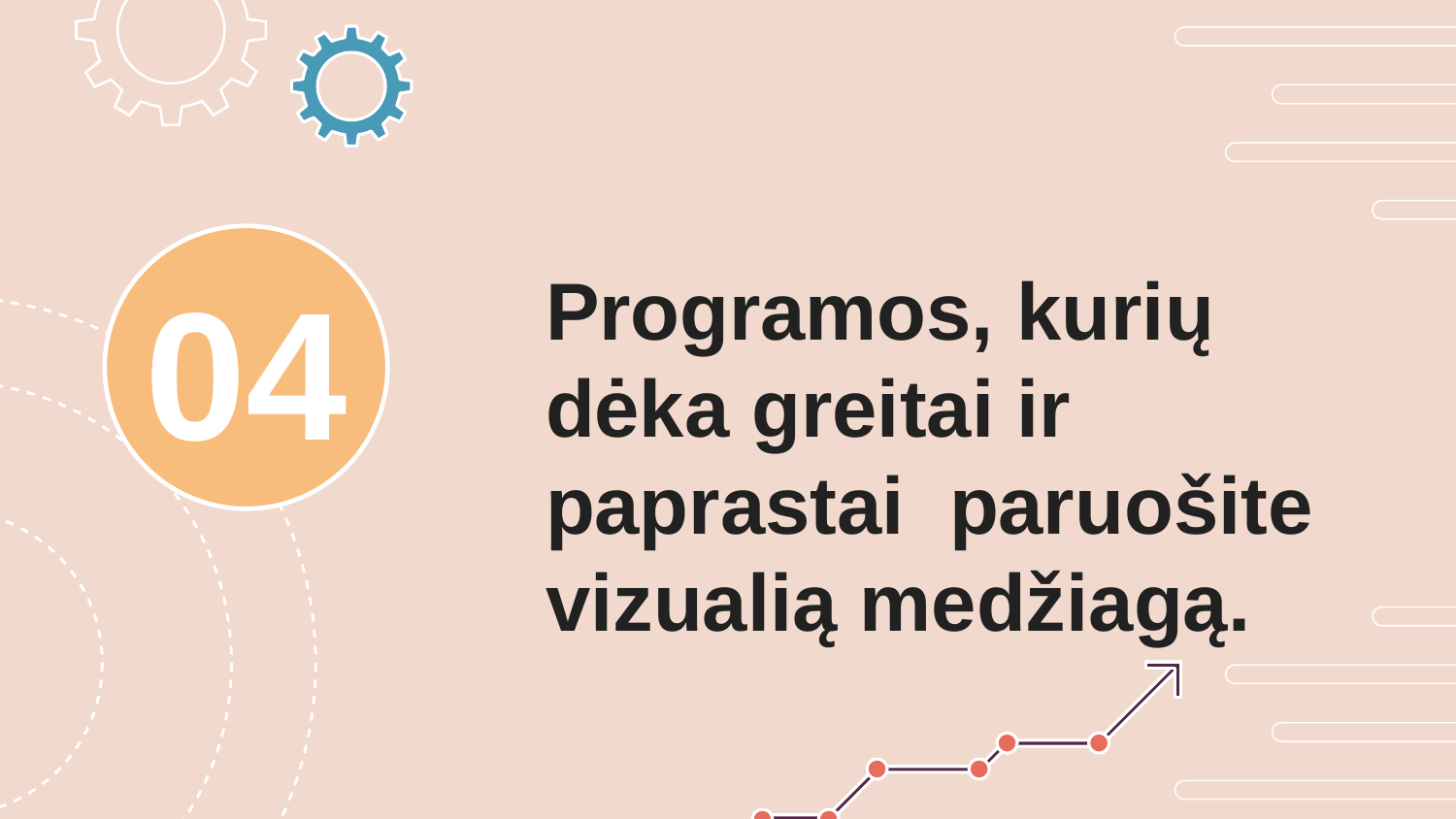

04
# Programos, kurių dėka greitai ir paprastai  paruošite vizualią medžiagą.